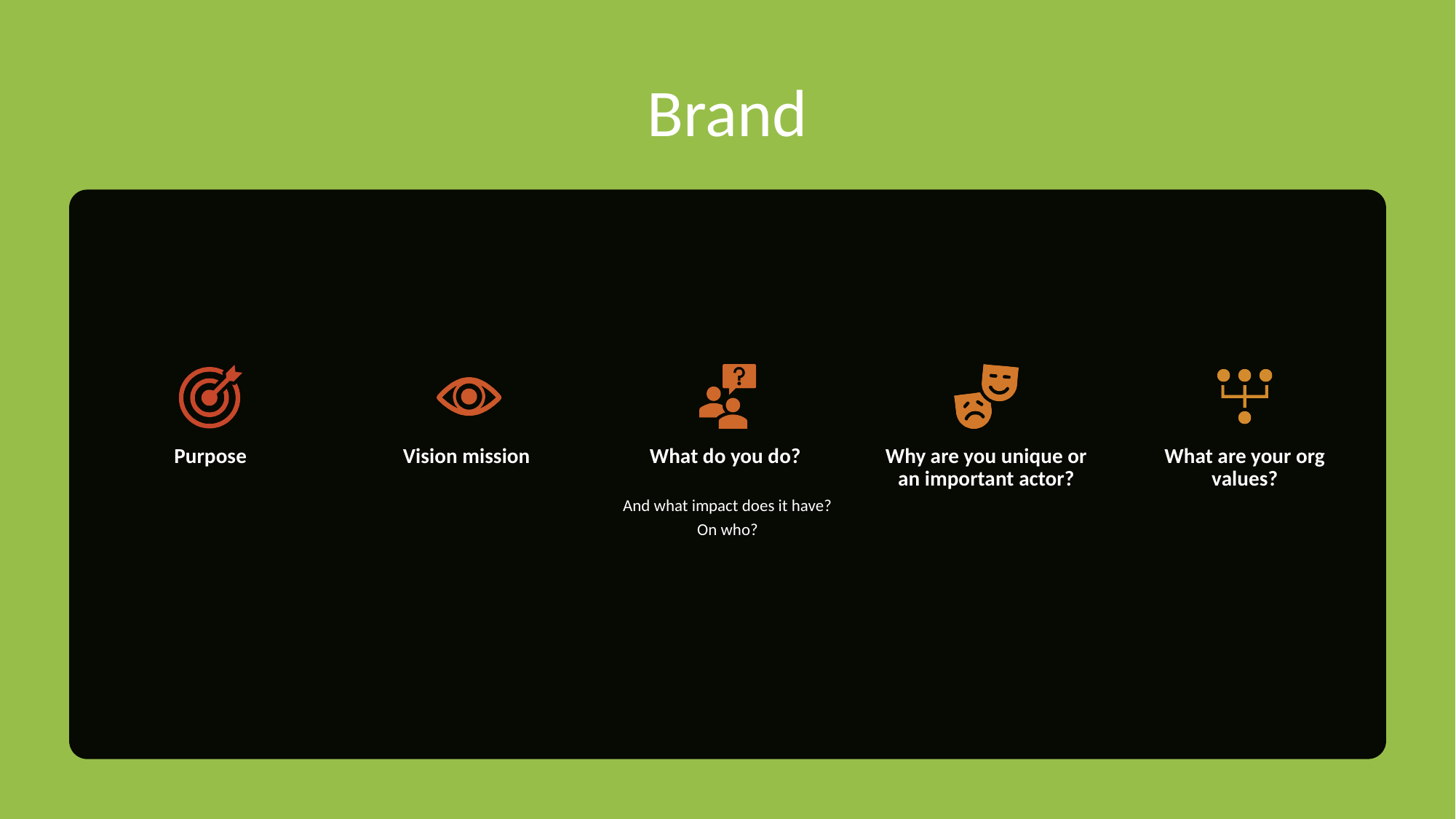

# Brand

Purpose
Vision mission
What do you do?
And what impact does it have?
On who?
Why are you unique or an important actor?
What are your org values?